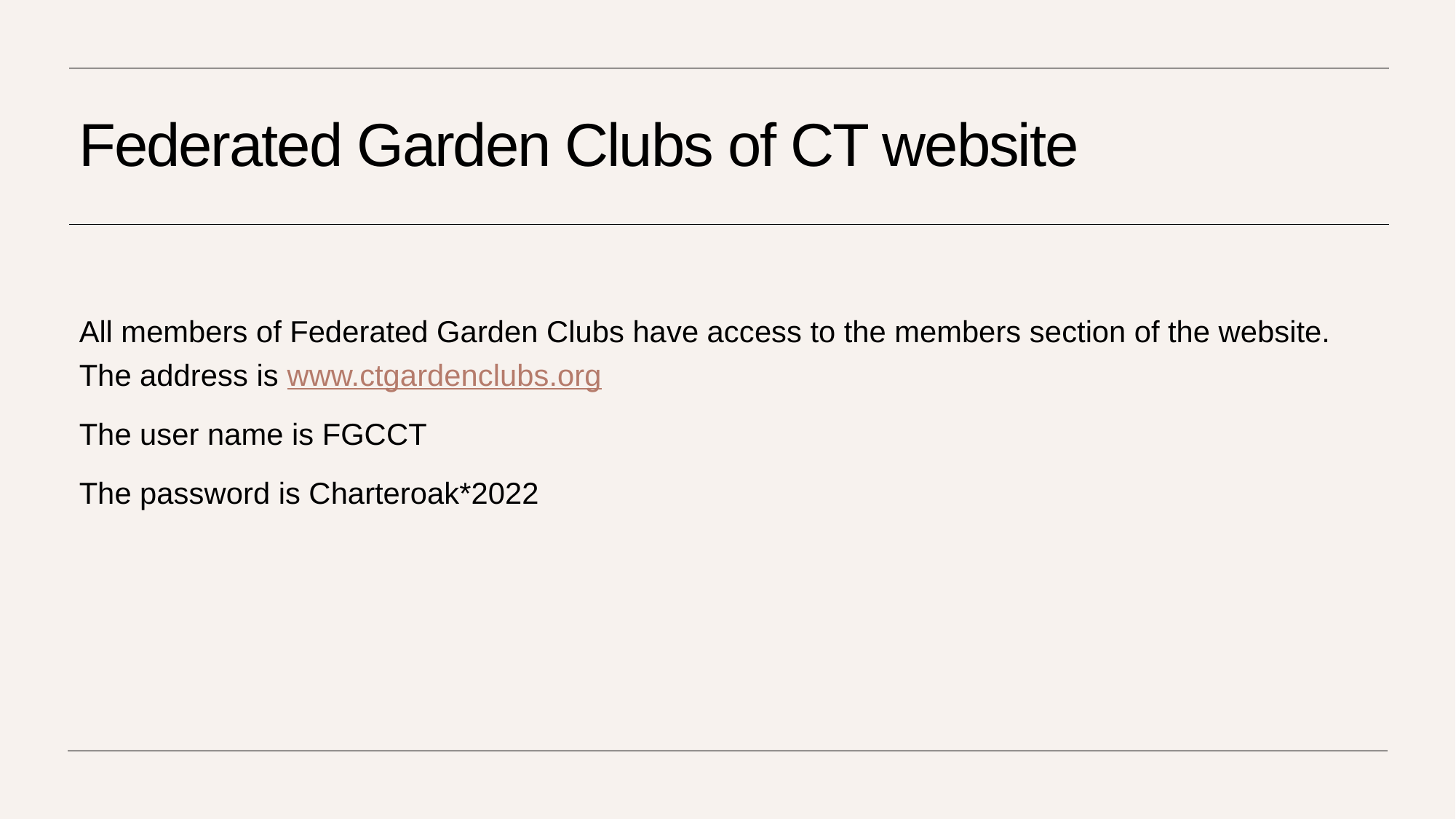

# Federated Garden Clubs of CT website

All members of Federated Garden Clubs have access to the members section of the website. The address is www.ctgardenclubs.org
The user name is FGCCT
The password is Charteroak*2022